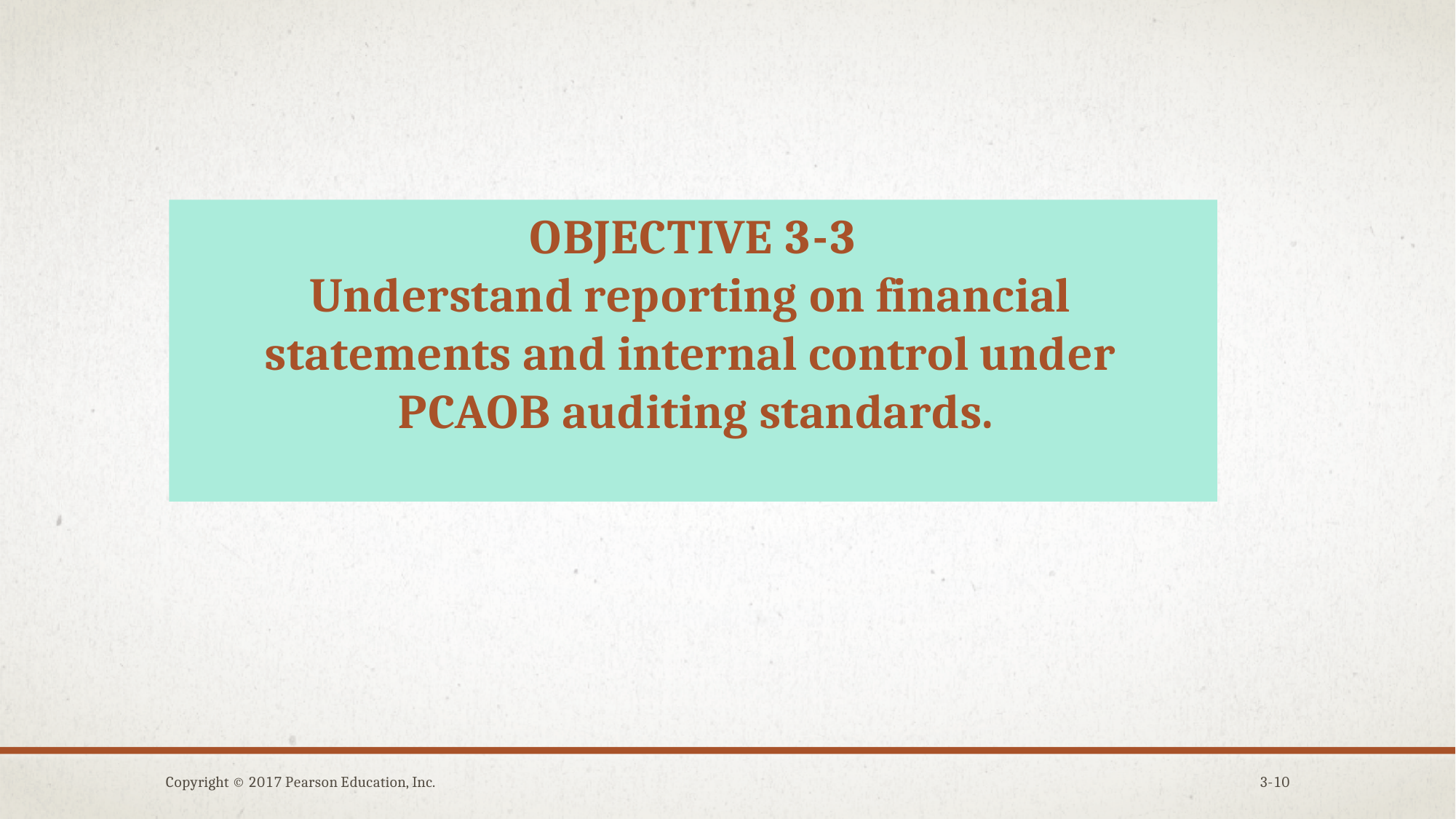

OBJECTIVE 3-3
Understand reporting on financial
statements and internal control under
PCAOB auditing standards.

Copyright © 2017 Pearson Education, Inc.
3-10